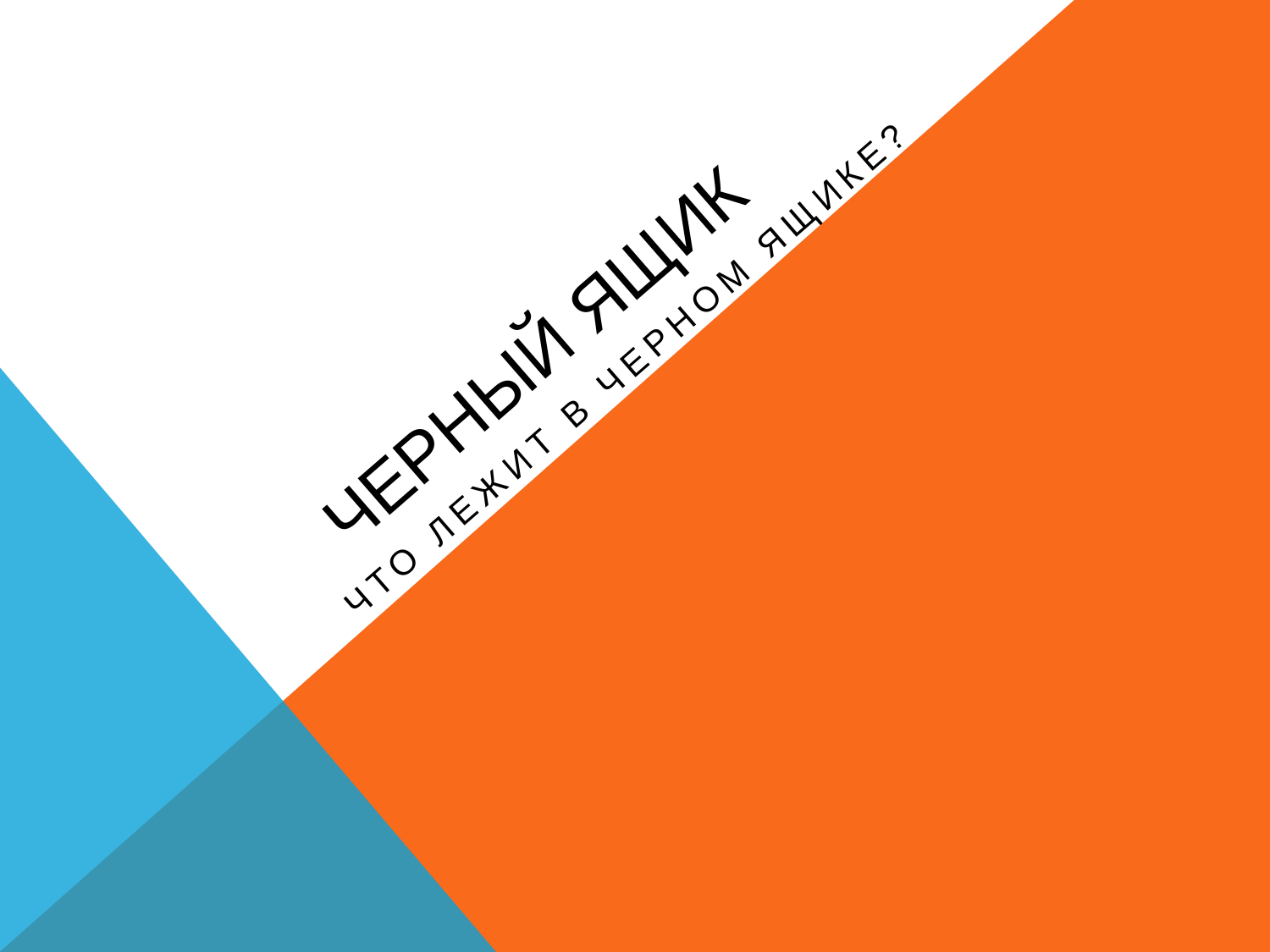

# Черный ящик
Что лежит в черном ящике?